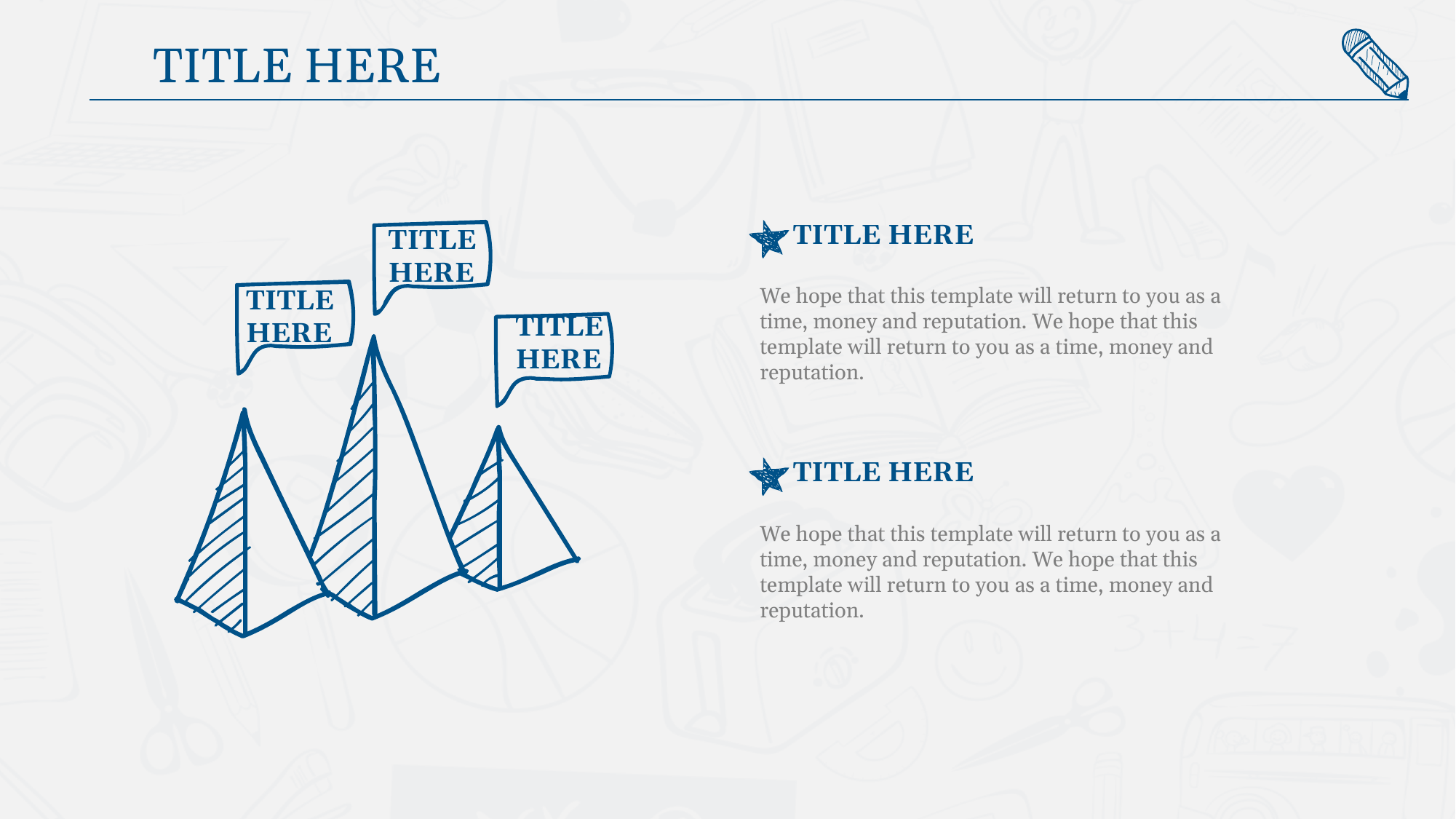

TITLE HERE
TITLE HERE
TITLE HERE

TITLE HERE

We hope that this template will return to you as a time, money and reputation. We hope that this template will return to you as a time, money and reputation.
TITLE HERE

TITLE HERE

We hope that this template will return to you as a time, money and reputation. We hope that this template will return to you as a time, money and reputation.